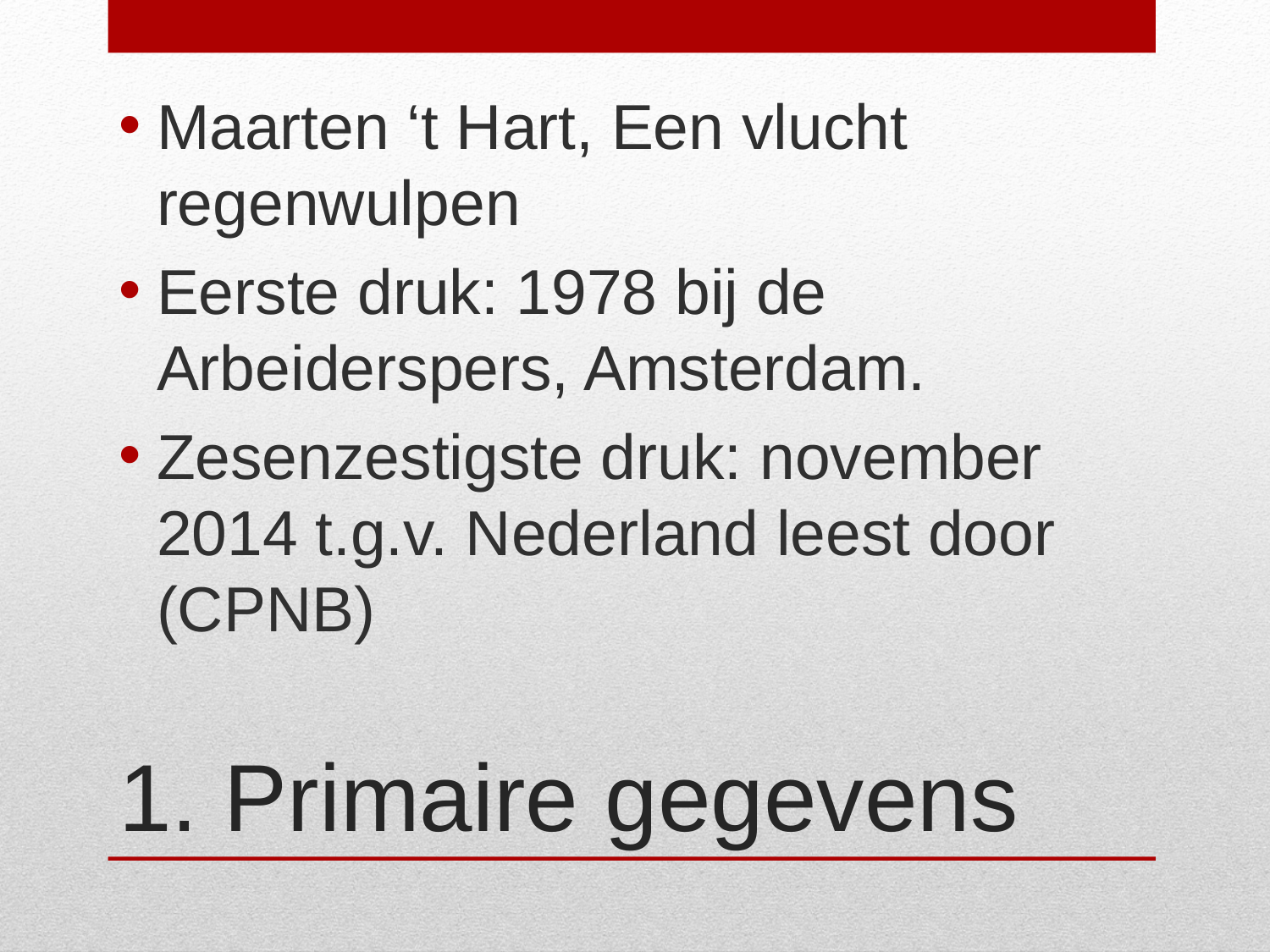

Maarten ‘t Hart, Een vlucht regenwulpen
Eerste druk: 1978 bij de Arbeiderspers, Amsterdam.
Zesenzestigste druk: november 2014 t.g.v. Nederland leest door (CPNB)
# 1. Primaire gegevens